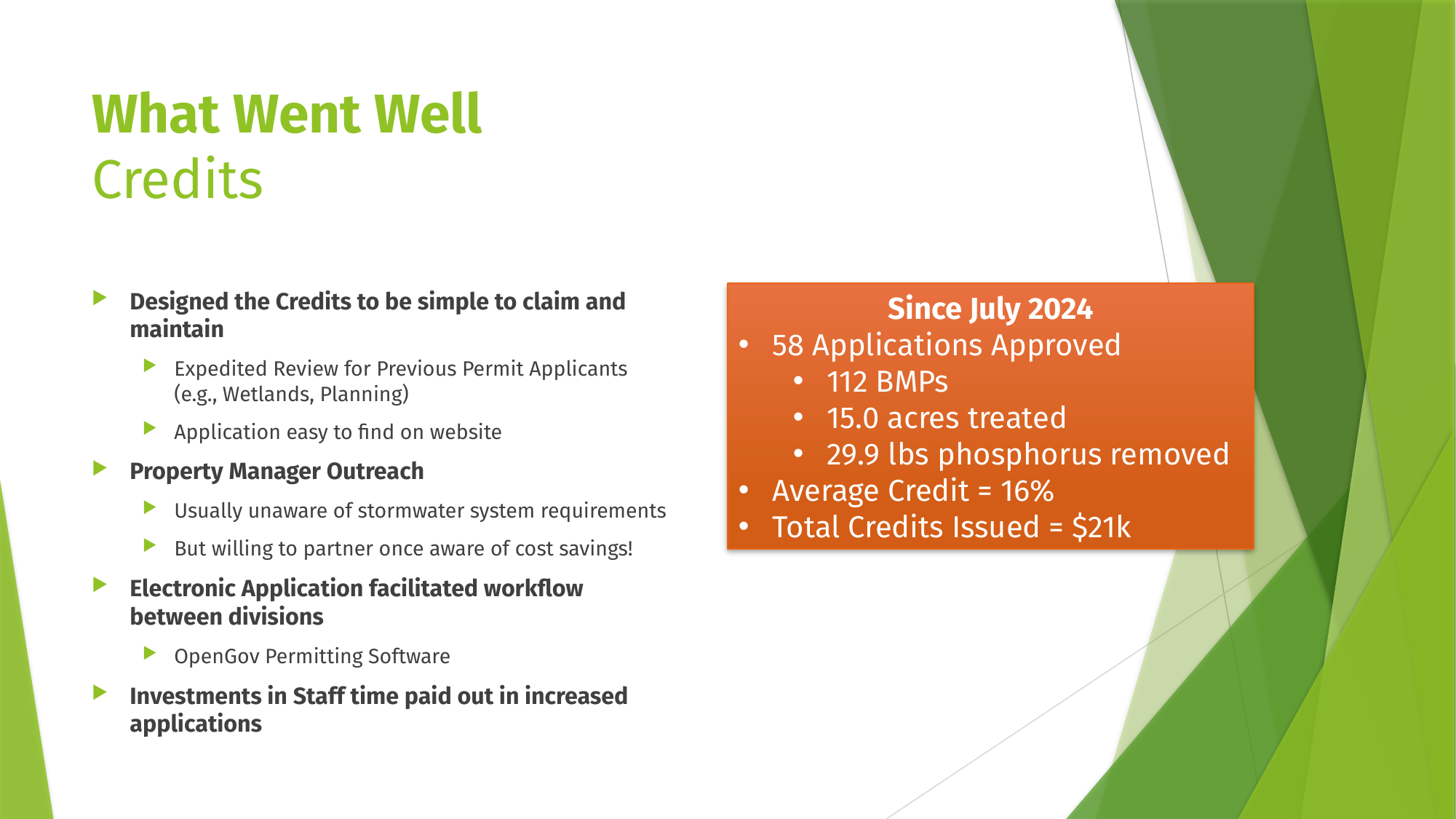

# What Went Well Credits
Designed the Credits to be simple to claim and maintain
Expedited Review for Previous Permit Applicants (e.g., Wetlands, Planning)
Application easy to find on website
Property Manager Outreach
Usually unaware of stormwater system requirements
But willing to partner once aware of cost savings!
Electronic Application facilitated workflow between divisions
OpenGov Permitting Software
Investments in Staff time paid out in increased applications

Since July 2024
58 Applications Approved
112 BMPs
15.0 acres treated
29.9 lbs phosphorus removed
Average Credit = 16%
Total Credits Issued = $21k